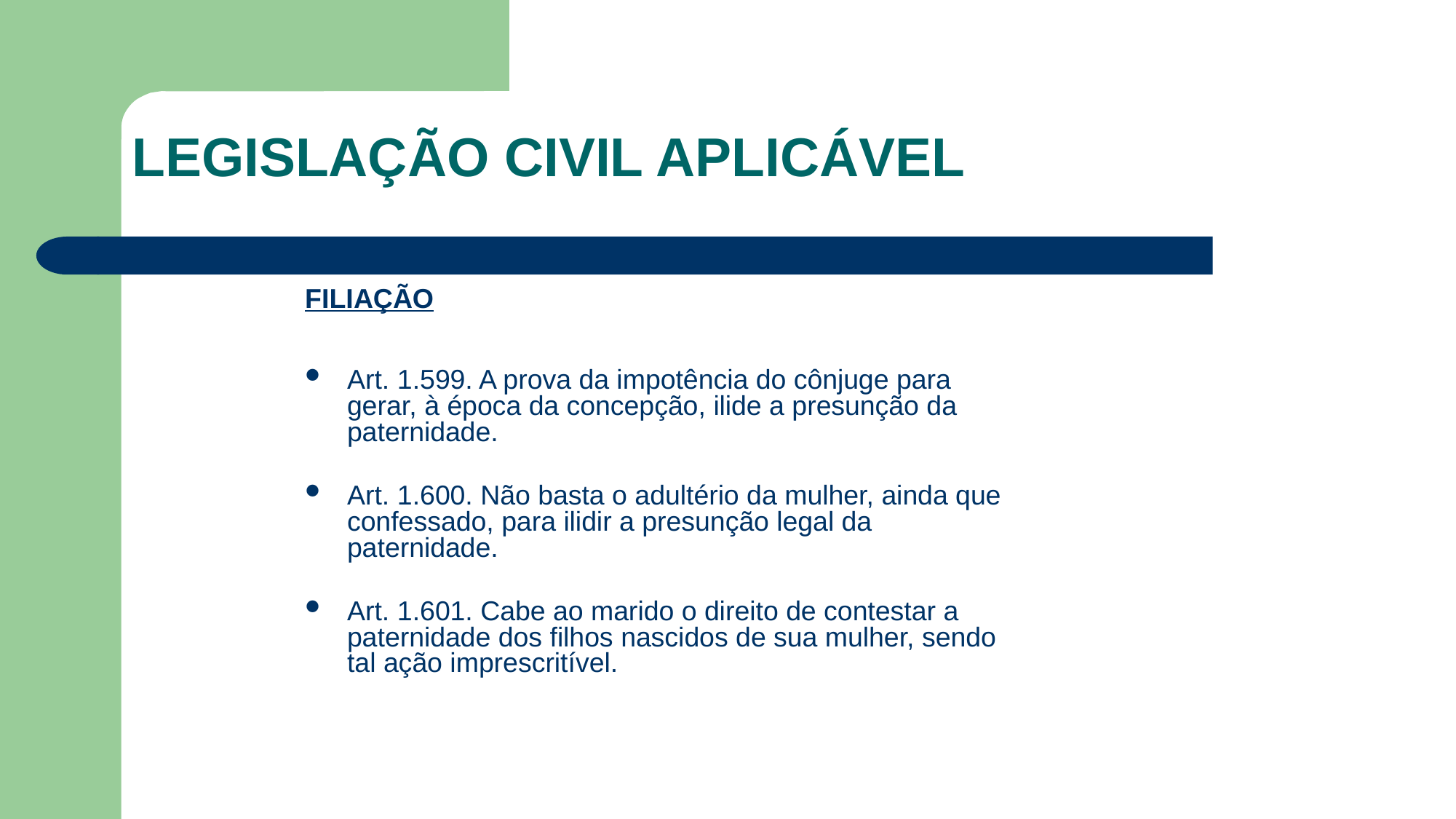

LEGISLAÇÃO CIVIL APLICÁVEL
FILIAÇÃO

Art. 1.599. A prova da impotência do cônjuge para gerar, à época da concepção, ilide a presunção da paternidade.

Art. 1.600. Não basta o adultério da mulher, ainda que confessado, para ilidir a presunção legal da paternidade.

Art. 1.601. Cabe ao marido o direito de contestar a paternidade dos filhos nascidos de sua mulher, sendo tal ação imprescritível.